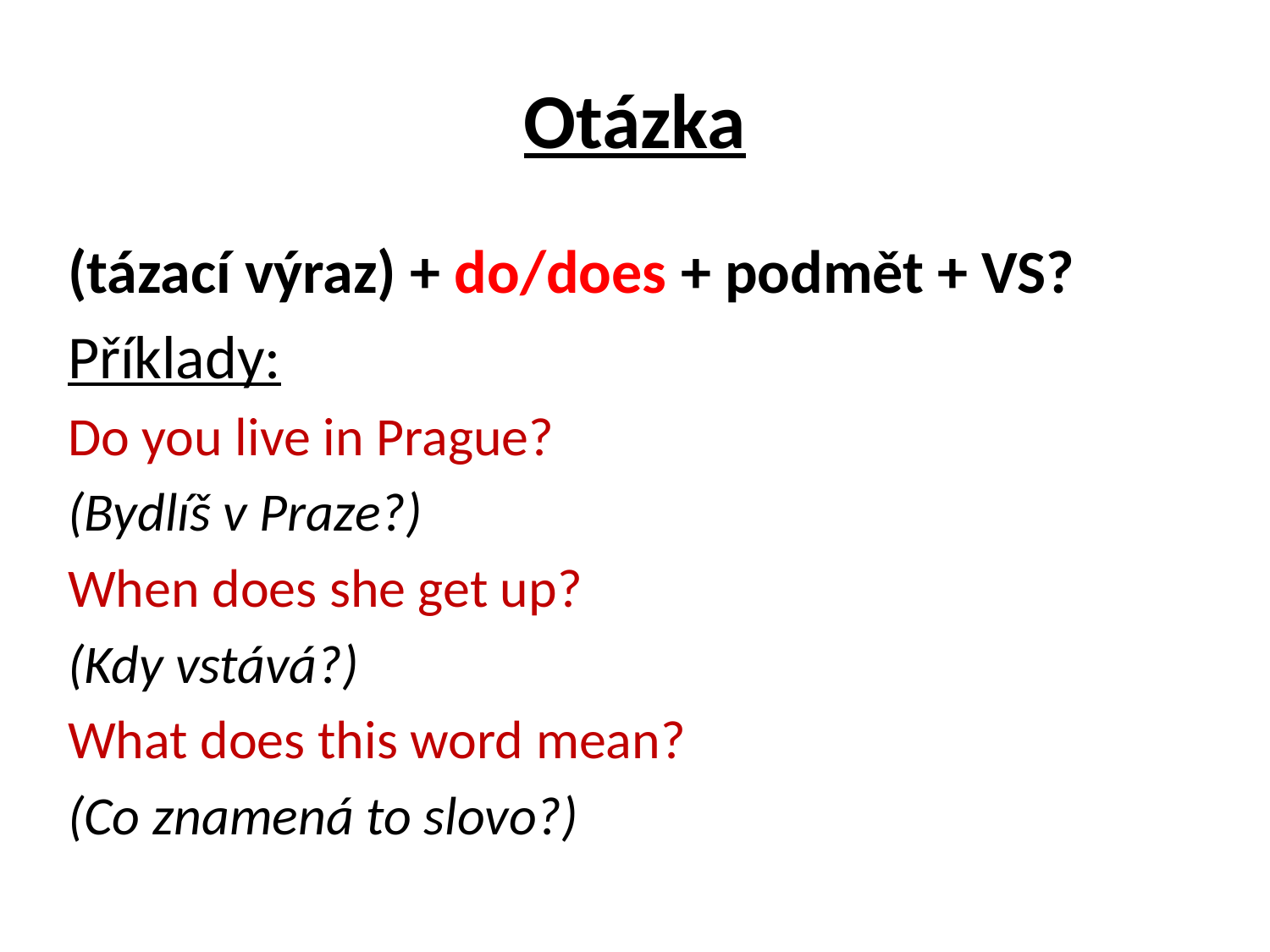

# Otázka
(tázací výraz) + do/does + podmět + VS?
Příklady:
Do you live in Prague?
(Bydlíš v Praze?)
When does she get up?
(Kdy vstává?)
What does this word mean?
(Co znamená to slovo?)